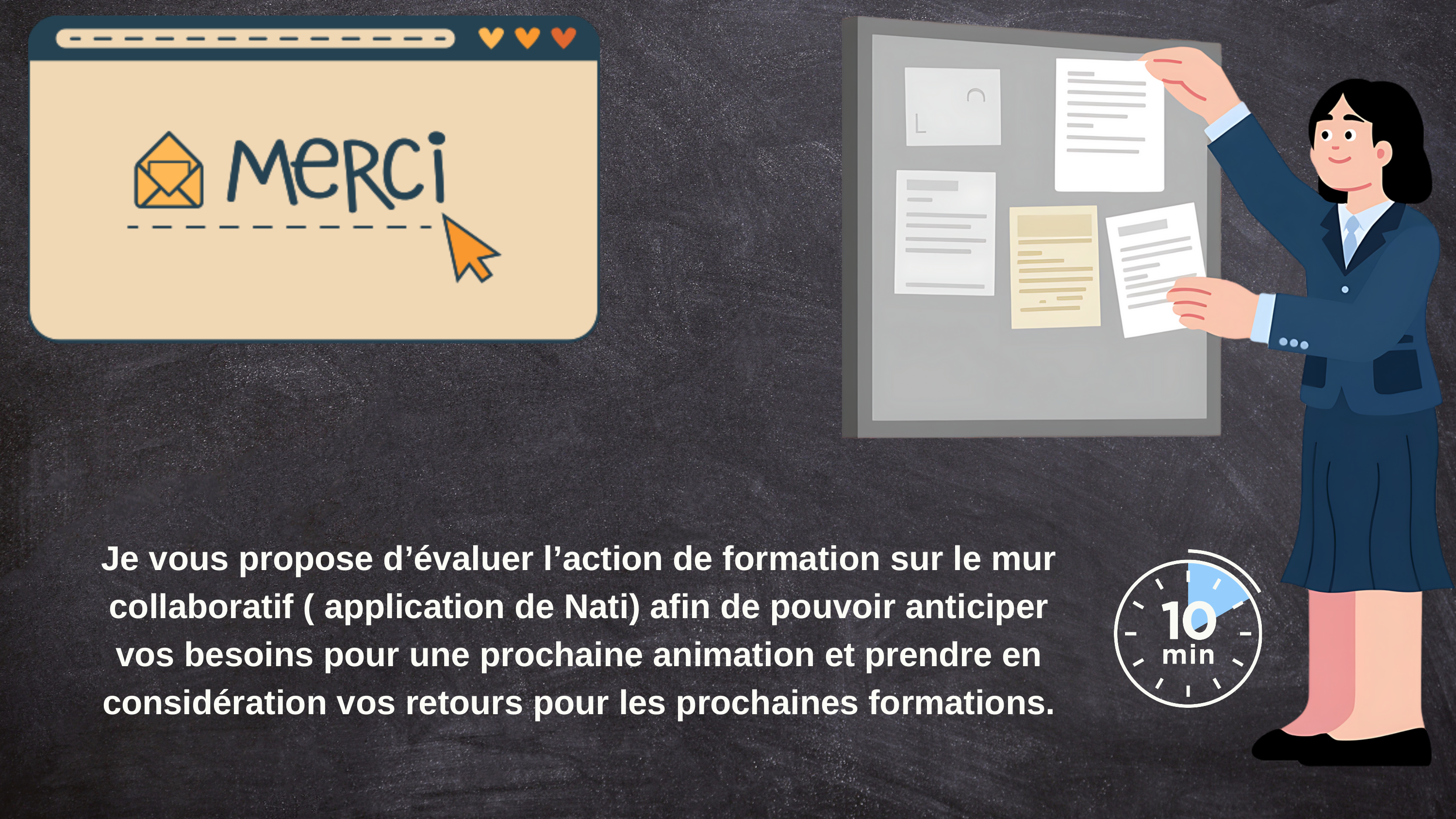

Je vous propose d’évaluer l’action de formation sur le mur collaboratif ( application de Nati) afin de pouvoir anticiper vos besoins pour une prochaine animation et prendre en considération vos retours pour les prochaines formations.